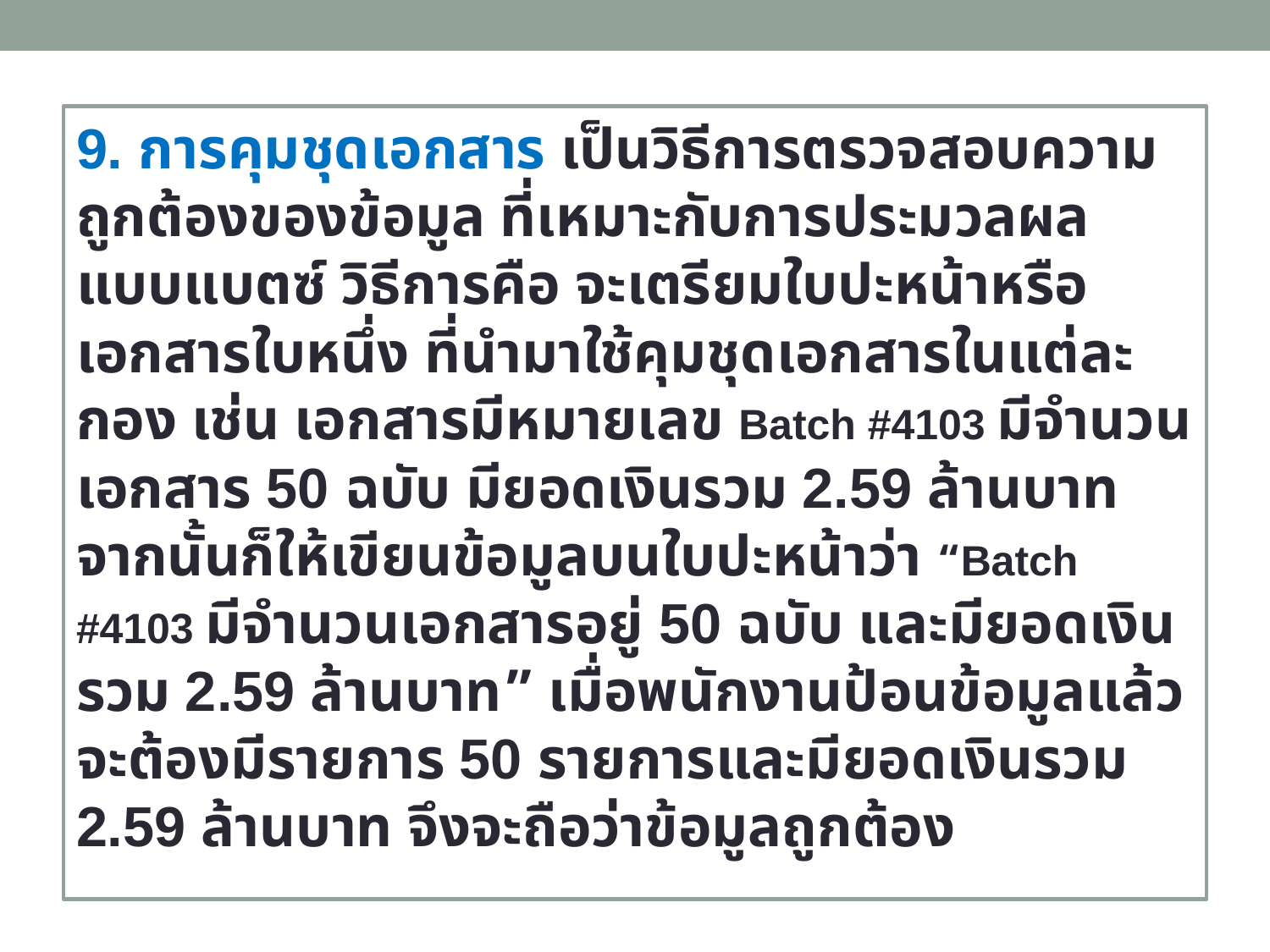

9. การคุมชุดเอกสาร เป็นวิธีการตรวจสอบความถูกต้องของข้อมูล ที่เหมาะกับการประมวลผลแบบแบตซ์ วิธีการคือ จะเตรียมใบปะหน้าหรือเอกสารใบหนึ่ง ที่นำมาใช้คุมชุดเอกสารในแต่ละกอง เช่น เอกสารมีหมายเลข Batch #4103 มีจำนวนเอกสาร 50 ฉบับ มียอดเงินรวม 2.59 ล้านบาท จากนั้นก็ให้เขียนข้อมูลบนใบปะหน้าว่า “Batch #4103 มีจำนวนเอกสารอยู่ 50 ฉบับ และมียอดเงินรวม 2.59 ล้านบาท” เมื่อพนักงานป้อนข้อมูลแล้วจะต้องมีรายการ 50 รายการและมียอดเงินรวม 2.59 ล้านบาท จึงจะถือว่าข้อมูลถูกต้อง